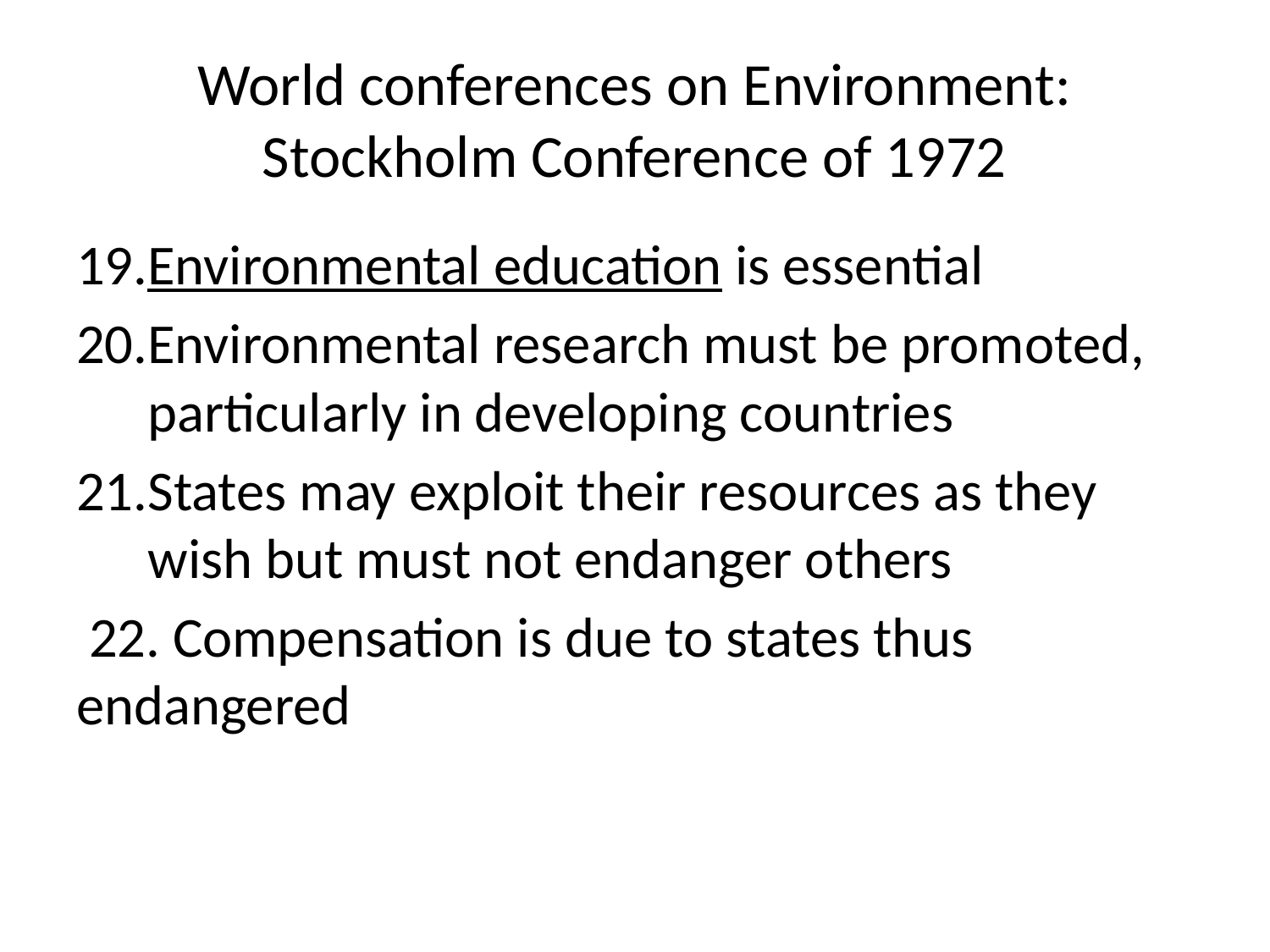

# World conferences on Environment: Stockholm Conference of 1972
Environmental education is essential
Environmental research must be promoted, particularly in developing countries
States may exploit their resources as they wish but must not endanger others
 22. Compensation is due to states thus endangered